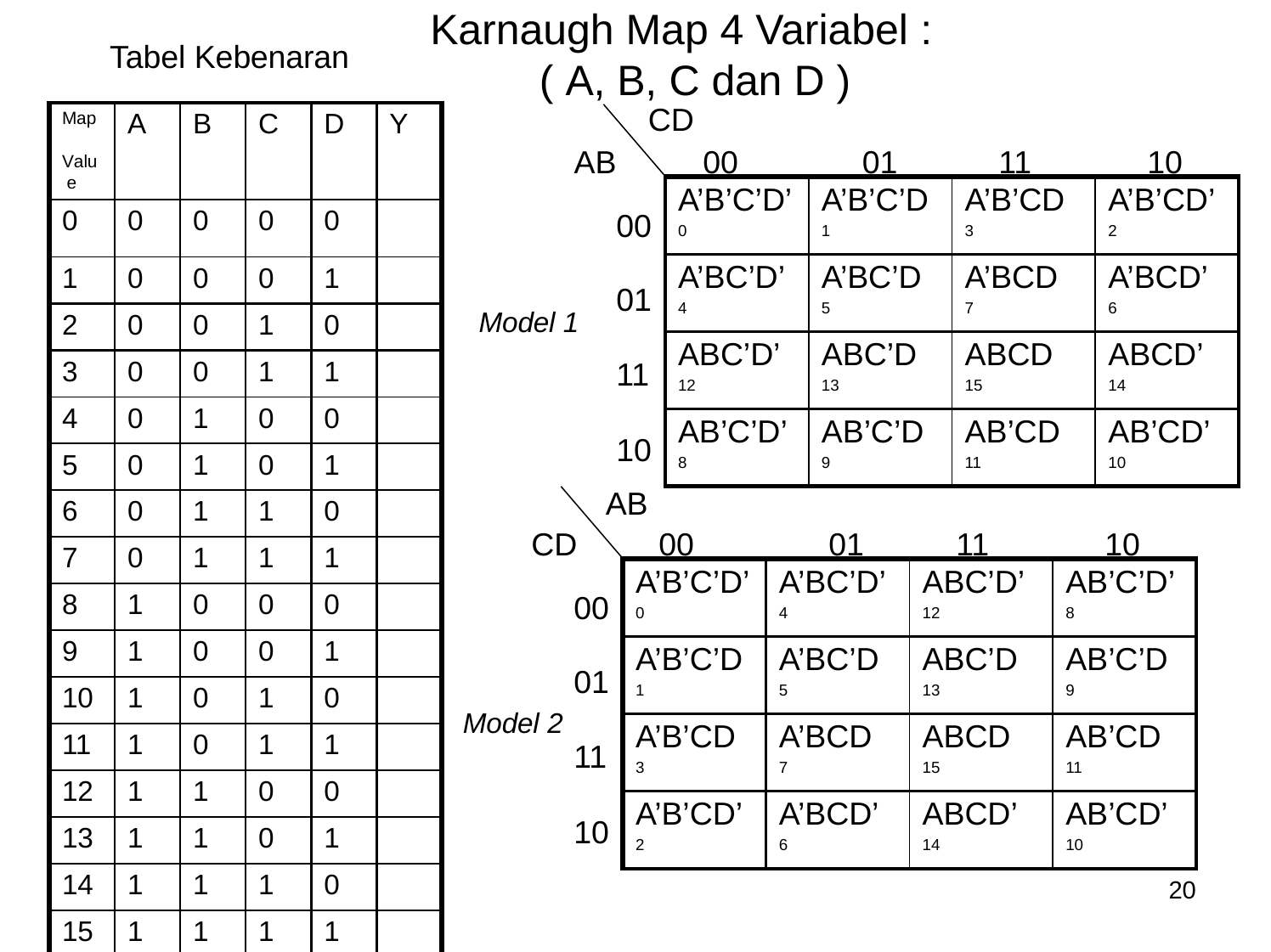

# Karnaugh Map 4 Variabel :  ( A, B, C dan D )
Tabel Kebenaran
CD
| Map Valu e | A | B | C | D | Y |
| --- | --- | --- | --- | --- | --- |
| 0 | 0 | 0 | 0 | 0 |  |
| 1 | 0 | 0 | 0 | 1 |  |
| 2 | 0 | 0 | 1 | 0 |  |
| 3 | 0 | 0 | 1 | 1 |  |
| 4 | 0 | 1 | 0 | 0 |  |
| 5 | 0 | 1 | 0 | 1 |  |
| 6 | 0 | 1 | 1 | 0 |  |
| 7 | 0 | 1 | 1 | 1 |  |
| 8 | 1 | 0 | 0 | 0 |  |
| 9 | 1 | 0 | 0 | 1 |  |
| 10 | 1 | 0 | 1 | 0 |  |
| 11 | 1 | 0 | 1 | 1 |  |
| 12 | 1 | 1 | 0 | 0 |  |
| 13 | 1 | 1 | 0 | 1 |  |
| 14 | 1 | 1 | 1 | 0 |  |
| 15 | 1 | 1 | 1 | 1 |  |

AB	00	01
00
11
10
| A’B’C’D’ 0 | A’B’C’D 1 | A’B’CD 3 | A’B’CD’ 2 |
| --- | --- | --- | --- |
| A’BC’D’ 4 | A’BC’D 5 | A’BCD 7 | A’BCD’ 6 |
| ABC’D’ 12 | ABC’D 13 | ABCD 15 | ABCD’ 14 |
| AB’C’D’ 8 | AB’C’D 9 | AB’CD 11 | AB’CD’ 10 |
01
Model 1
11

10
AB

CD
00
00
01
11
10
| A’B’C’D’ 0 | A’BC’D’ 4 | ABC’D’ 12 | AB’C’D’ 8 |
| --- | --- | --- | --- |
| A’B’C’D 1 | A’BC’D 5 | ABC’D 13 | AB’C’D 9 |
| A’B’CD 3 | A’BCD 7 | ABCD 15 | AB’CD 11 |
| A’B’CD’ 2 | A’BCD’ 6 | ABCD’ 14 | AB’CD’ 10 |
01
Model 2
11

10
20